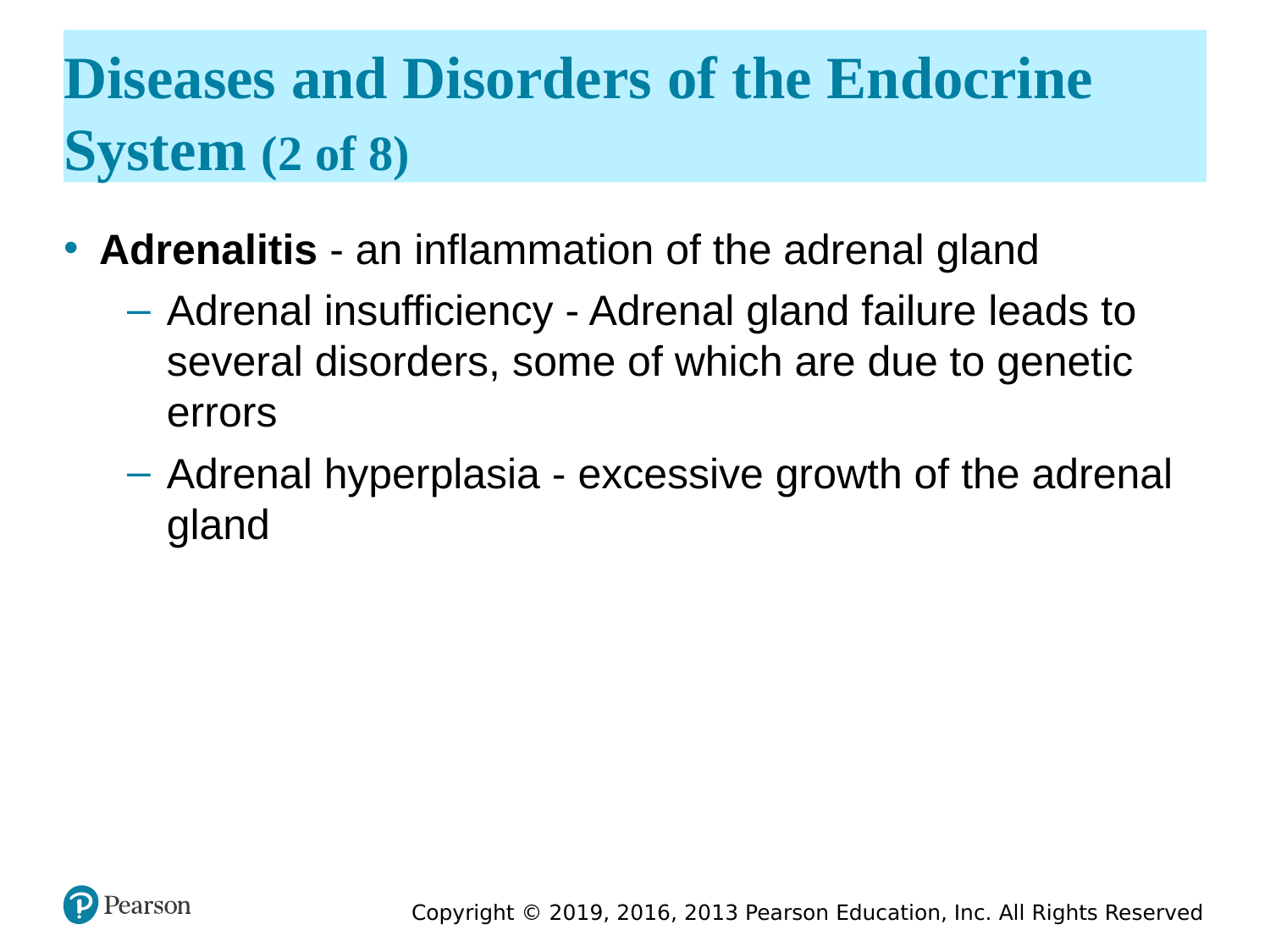

# Diseases and Disorders of the Endocrine System (2 of 8)
Adrenalitis - an inflammation of the adrenal gland
Adrenal insufficiency - Adrenal gland failure leads to several disorders, some of which are due to genetic errors
Adrenal hyperplasia - excessive growth of the adrenal gland